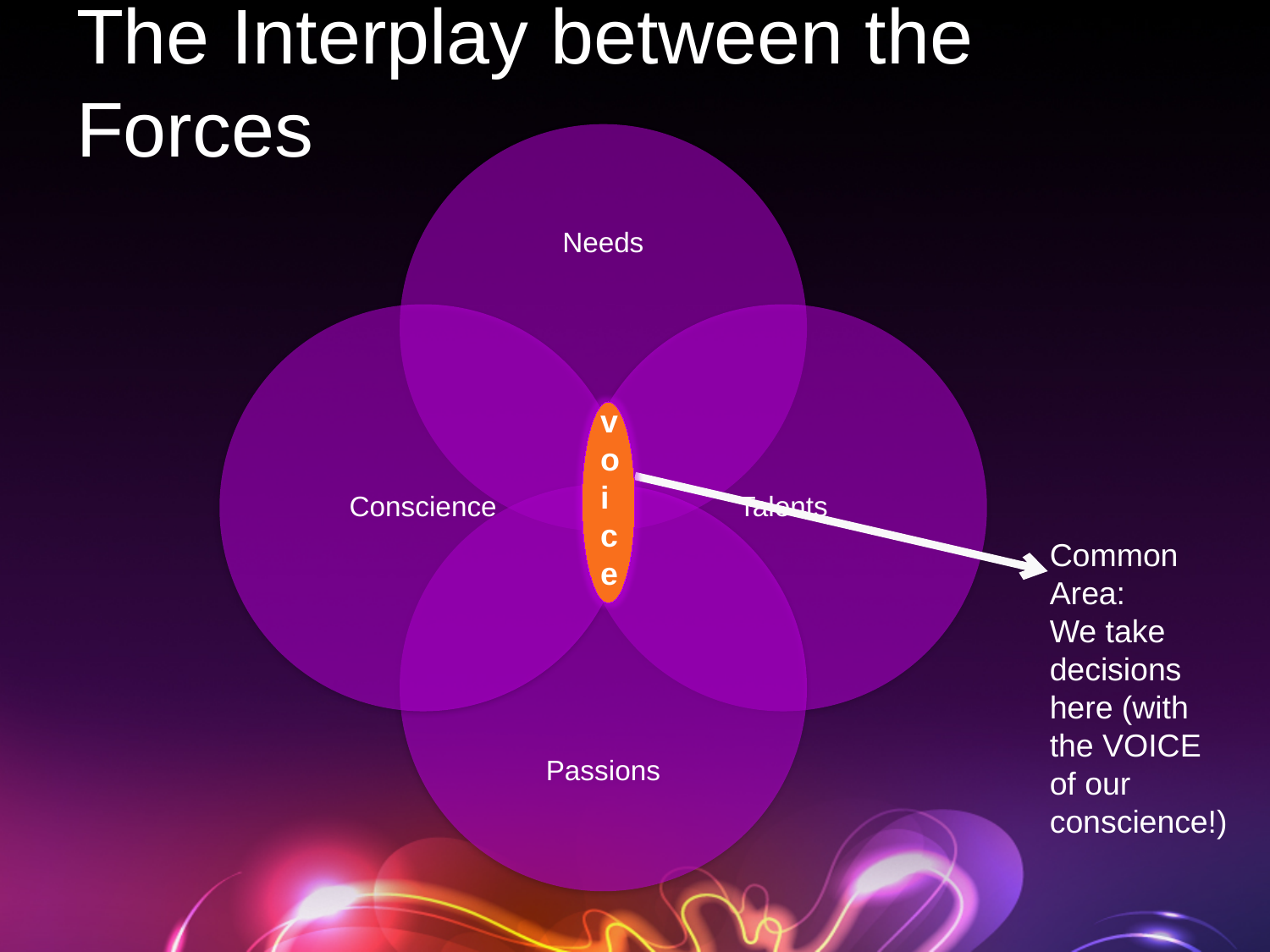

# The Interplay between the Forces
Needs
Talents
Passions
Conscience
voice

Common Area:
We take decisions here (with the VOICE of our conscience!)